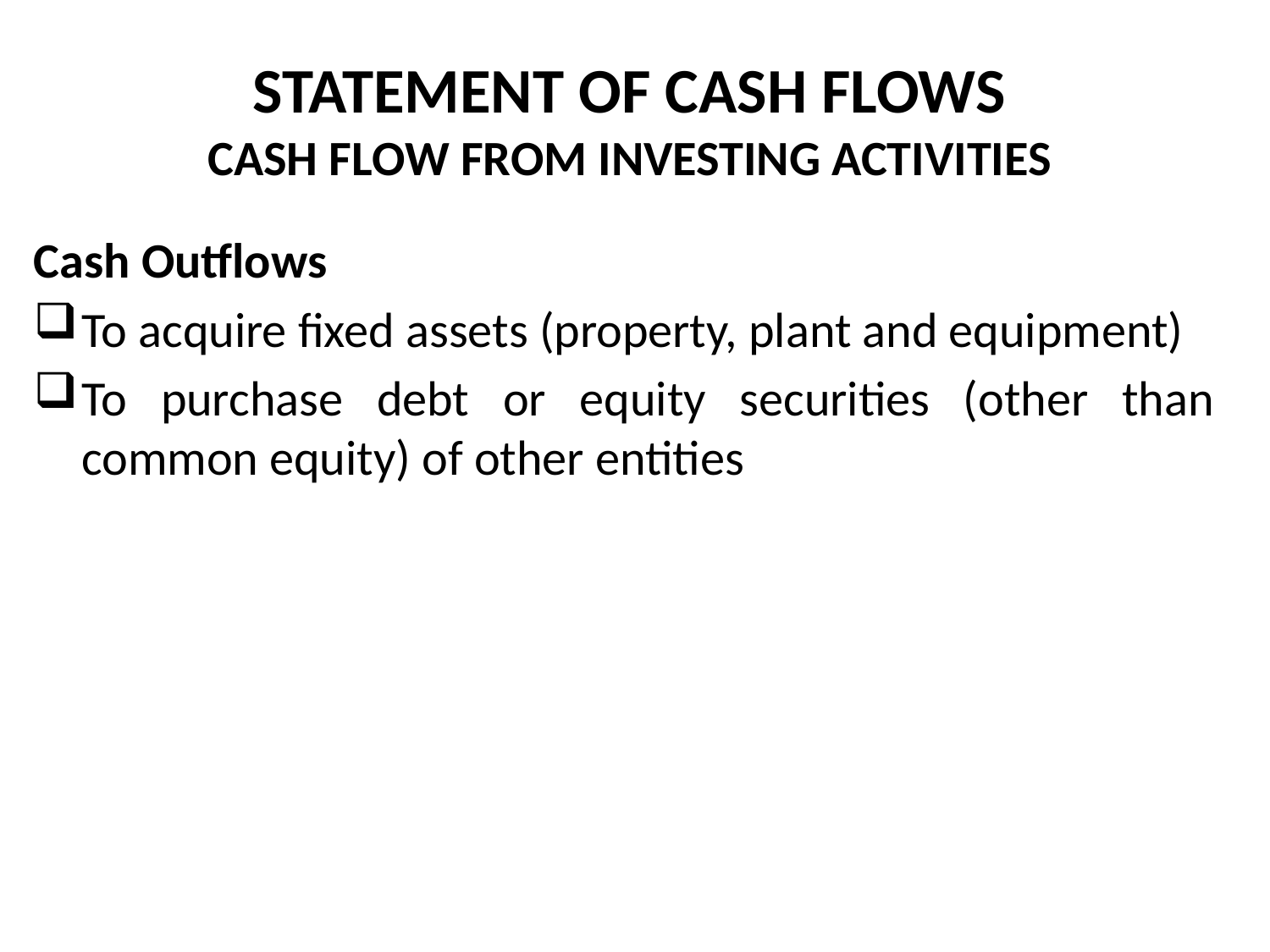

# STATEMENT OF CASH FLOWS CASH FLOW FROM INVESTING ACTIVITIES
Cash Outflows
To acquire fixed assets (property, plant and equipment)
To purchase debt or equity securities (other than common equity) of other entities